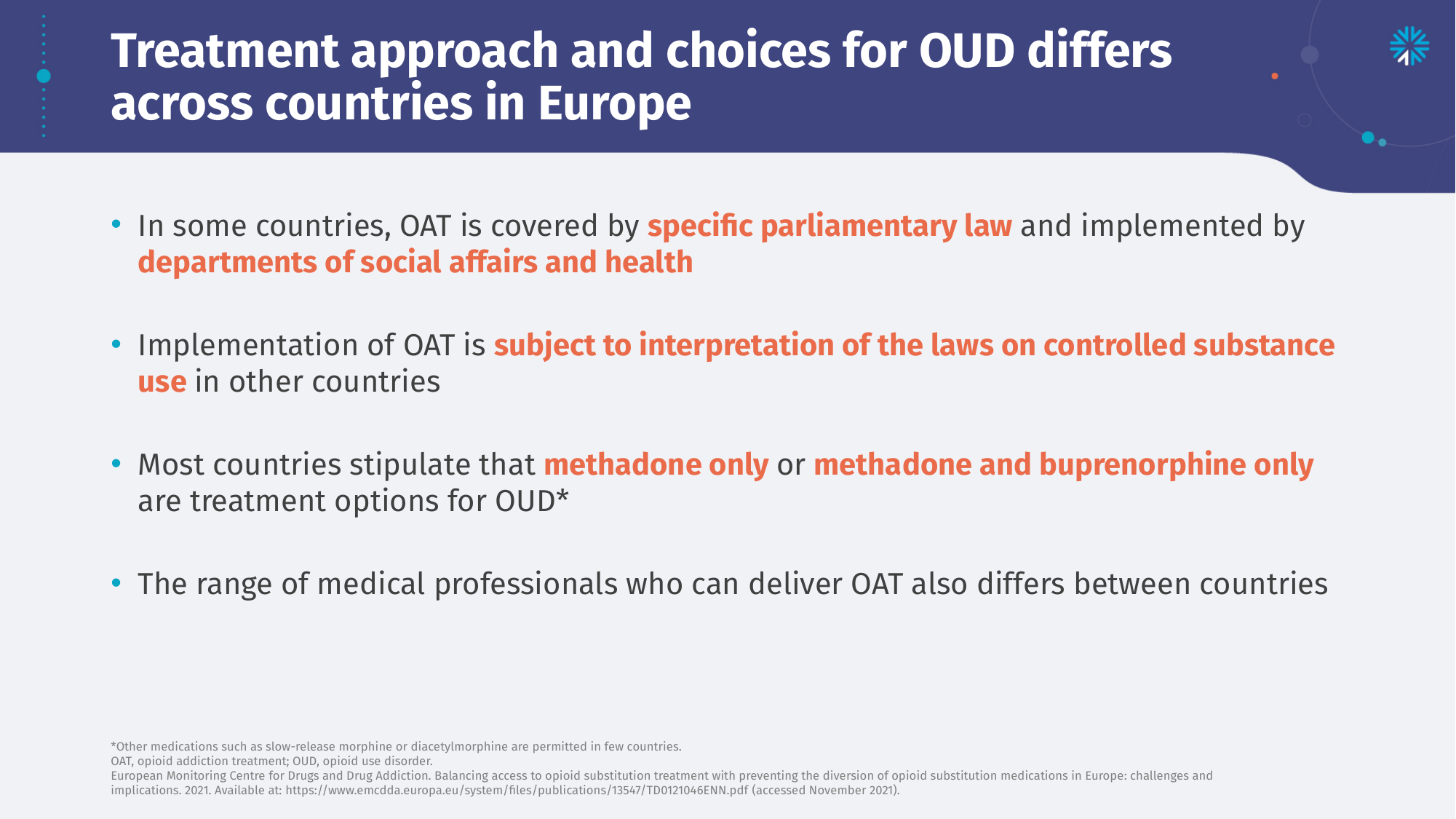

# Treatment approach and choices for OUD differs across countries in Europe
In some countries, OAT is covered by specific parliamentary law and implemented by departments of social affairs and health

Implementation of OAT is subject to interpretation of the laws on controlled substance use in other countries

Most countries stipulate that methadone only or methadone and buprenorphine only are treatment options for OUD*

The range of medical professionals who can deliver OAT also differs between countries

*Other medications such as slow-release morphine or diacetylmorphine are permitted in few countries.
OAT, opioid addiction treatment; OUD, opioid use disorder.
European Monitoring Centre for Drugs and Drug Addiction. Balancing access to opioid substitution treatment with preventing the diversion of opioid substitution medications in Europe: challenges and implications. 2021. Available at: https://www.emcdda.europa.eu/system/files/publications/13547/TD0121046ENN.pdf (accessed November 2021).